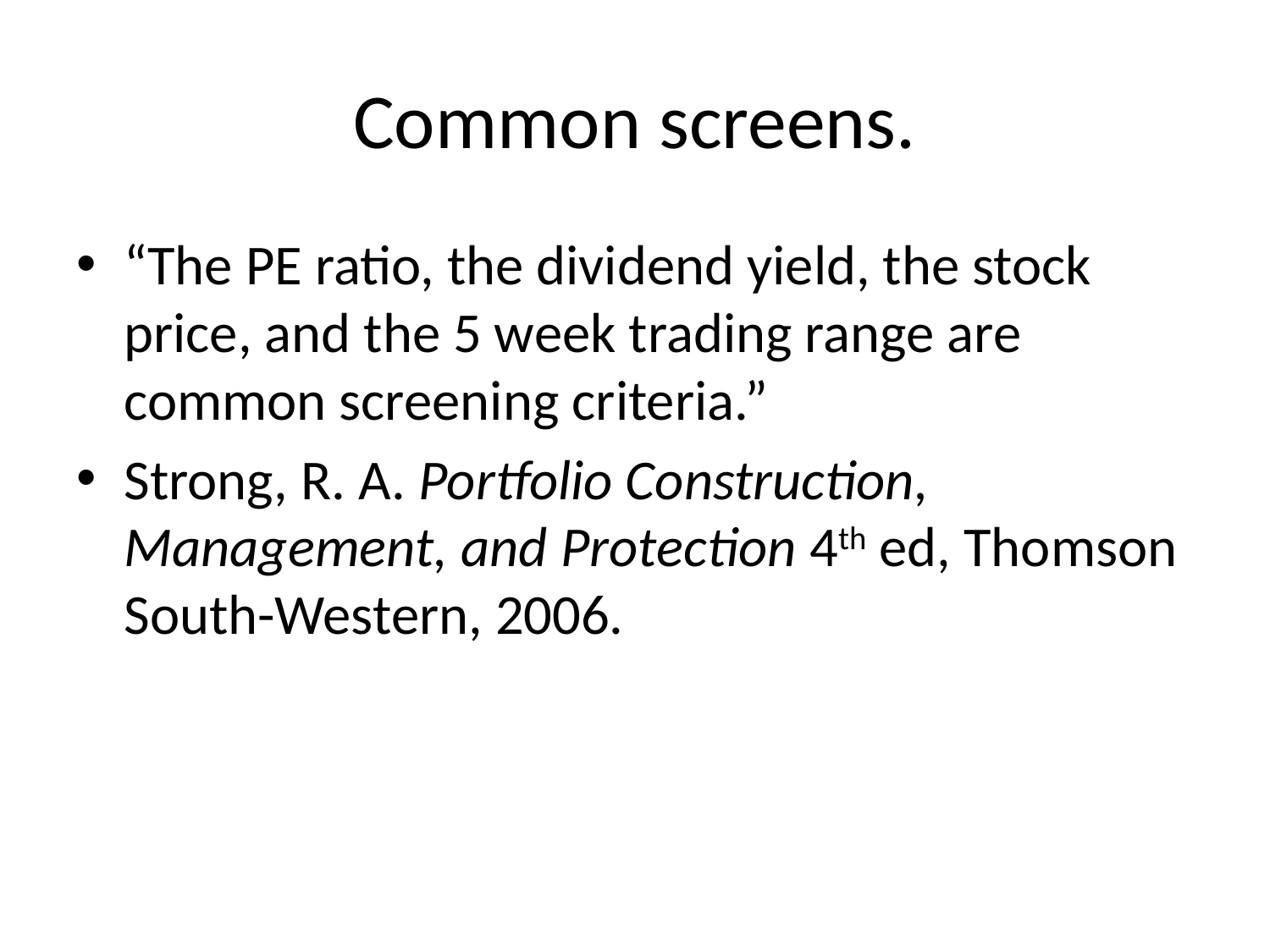

# Common screens.
“The PE ratio, the dividend yield, the stock price, and the 5 week trading range are common screening criteria.”
Strong, R. A. Portfolio Construction, Management, and Protection 4th ed, Thomson South-Western, 2006.